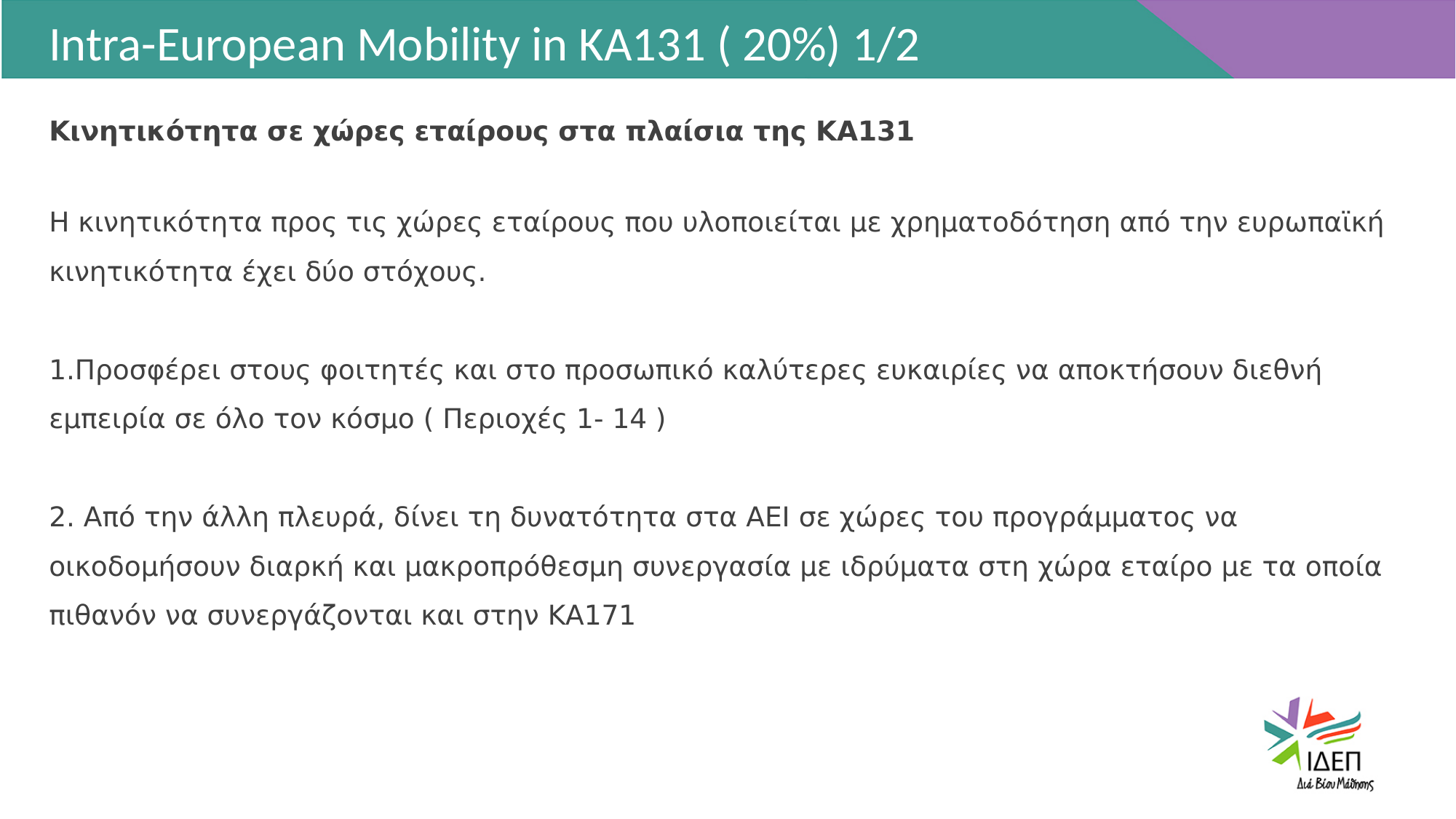

Intra-European Mobility in KA131 ( 20%) 1/2
Κινητικότητα σε χώρες εταίρους στα πλαίσια της ΚΑ131
Η κινητικότητα προς τις χώρες εταίρους που υλοποιείται με χρηματοδότηση από την ευρωπαϊκή κινητικότητα έχει δύο στόχους.

1.Προσφέρει στους φοιτητές και στο προσωπικό καλύτερες ευκαιρίες να αποκτήσουν διεθνή εμπειρία σε όλο τον κόσμο ( Περιοχές 1- 14 )

2. Από την άλλη πλευρά, δίνει τη δυνατότητα στα ΑΕΙ σε χώρες του προγράμματος να οικοδομήσουν διαρκή και μακροπρόθεσμη συνεργασία με ιδρύματα στη χώρα εταίρο με τα οποία πιθανόν να συνεργάζονται και στην ΚΑ171